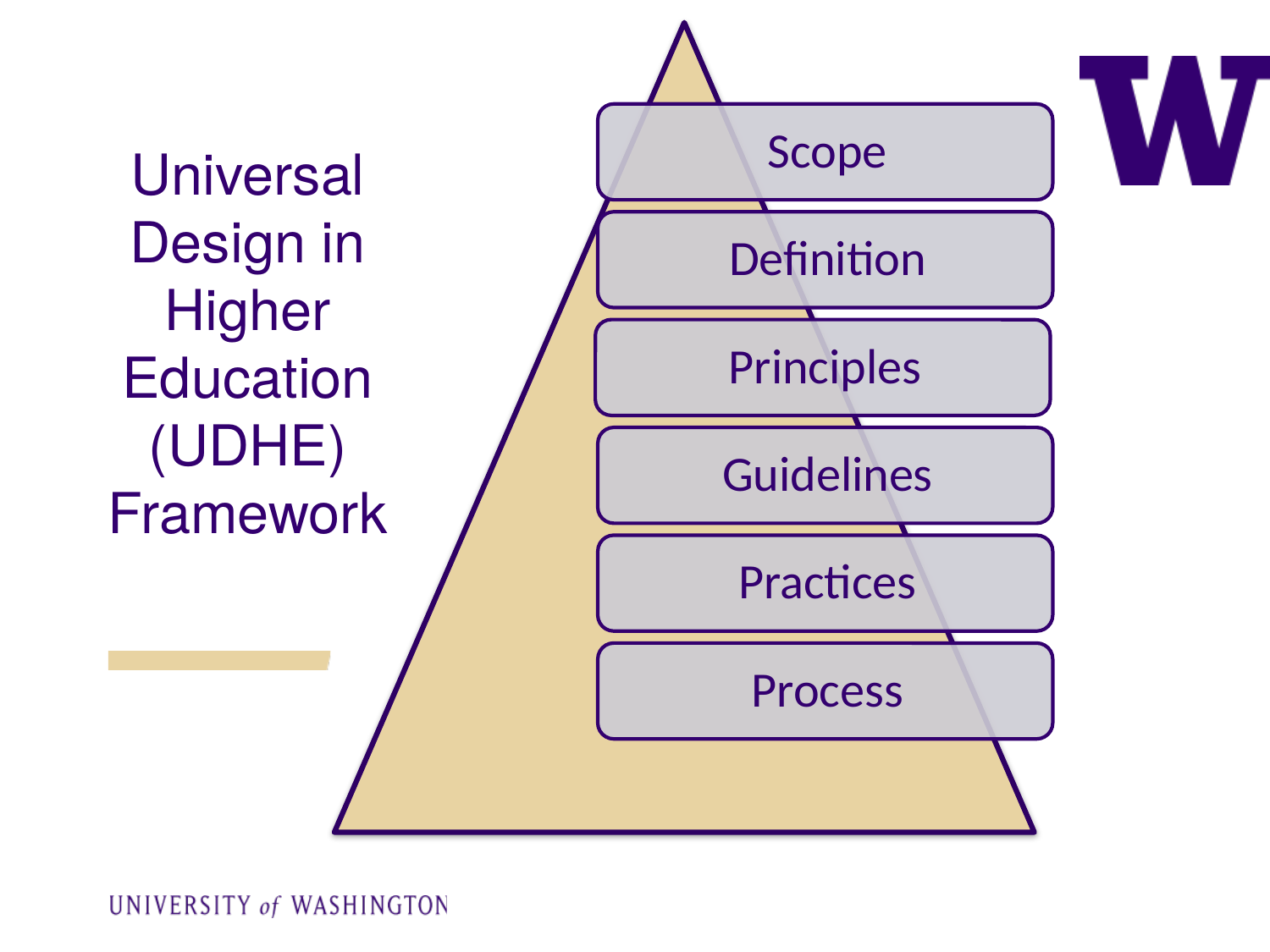

Scope
Definition
Principles
Guidelines
Practices
Process
Universal Design in Higher Education (UDHE) Framework